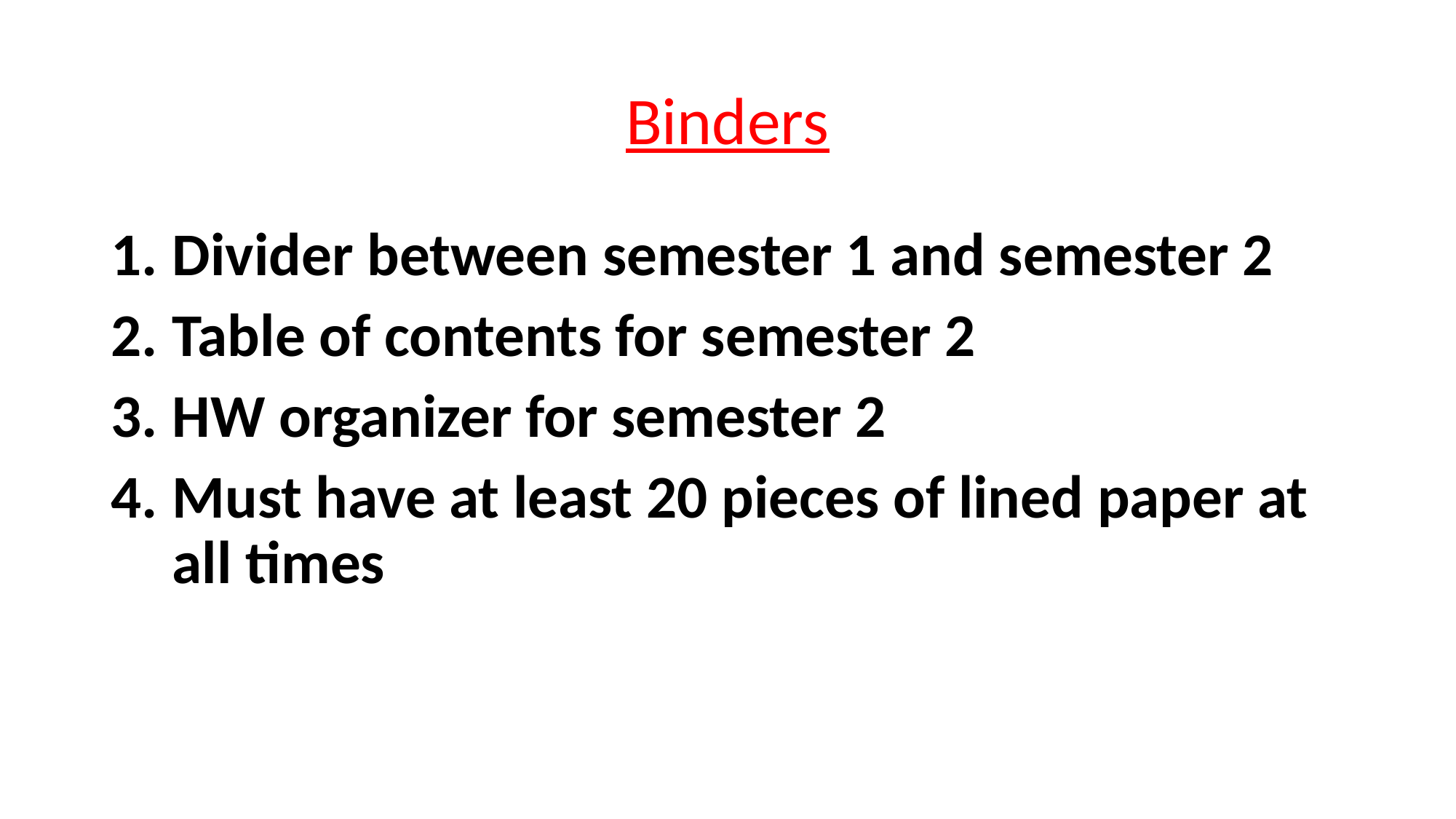

# Binders
Divider between semester 1 and semester 2
Table of contents for semester 2
HW organizer for semester 2
Must have at least 20 pieces of lined paper at all times